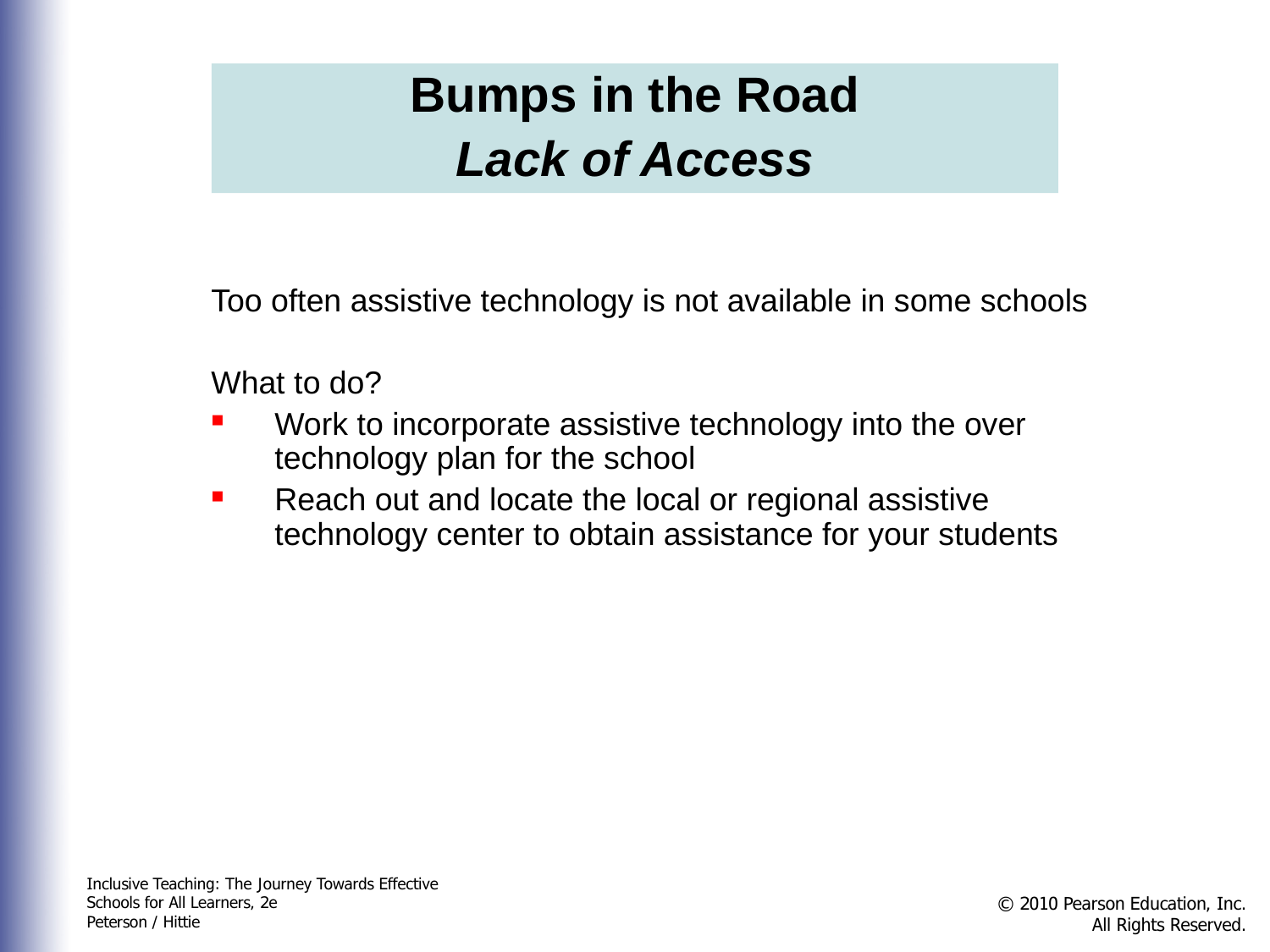

Bumps in the Road
Lack of Access

Too often assistive technology is not available in some schools

What to do?
Work to incorporate assistive technology into the over technology plan for the school
Reach out and locate the local or regional assistive technology center to obtain assistance for your students
21